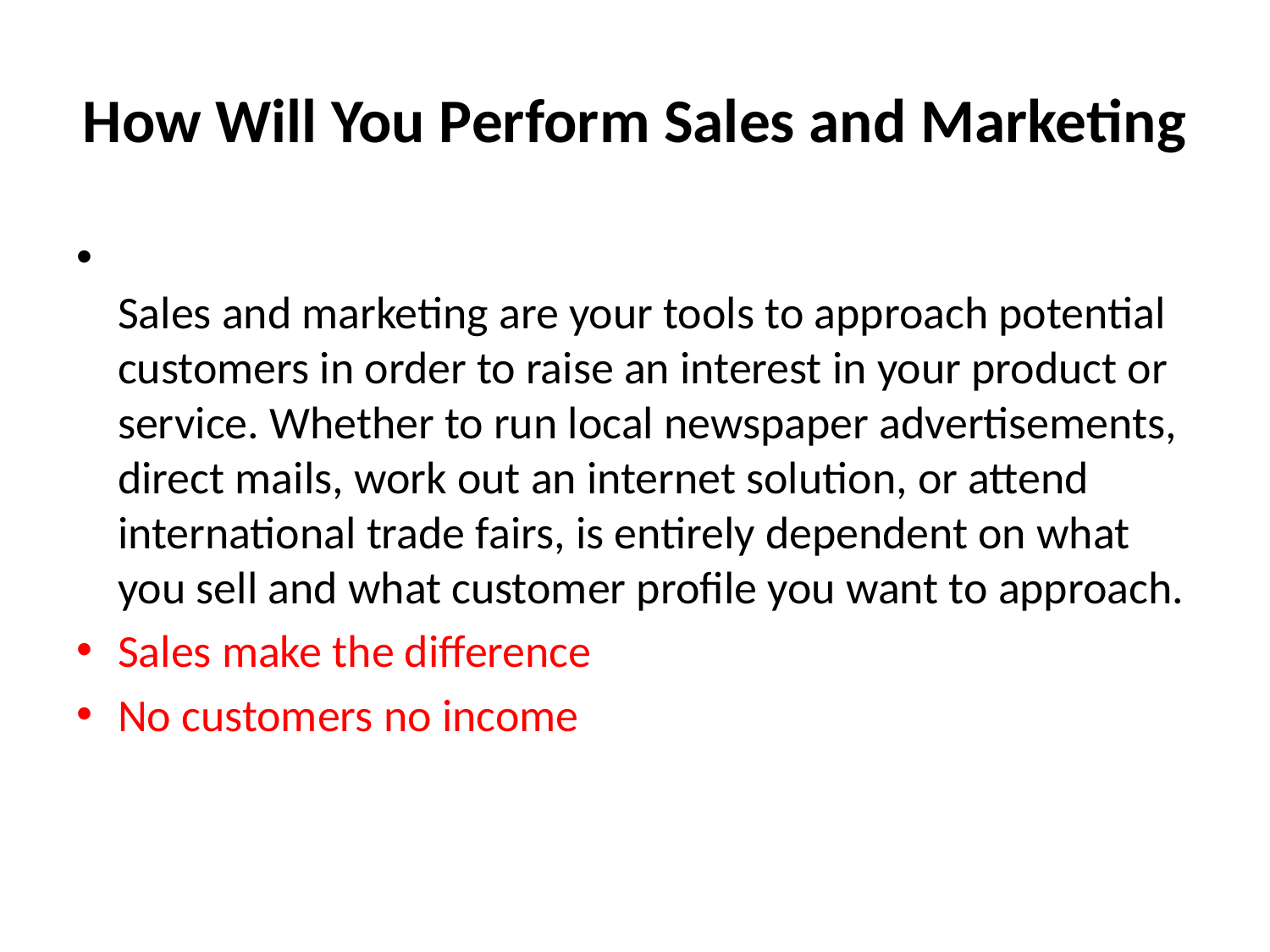

# How Will You Perform Sales and Marketing
Sales and marketing are your tools to approach potential customers in order to raise an interest in your product or service. Whether to run local newspaper advertisements, direct mails, work out an internet solution, or attend international trade fairs, is entirely dependent on what you sell and what customer profile you want to approach.
Sales make the difference
No customers no income